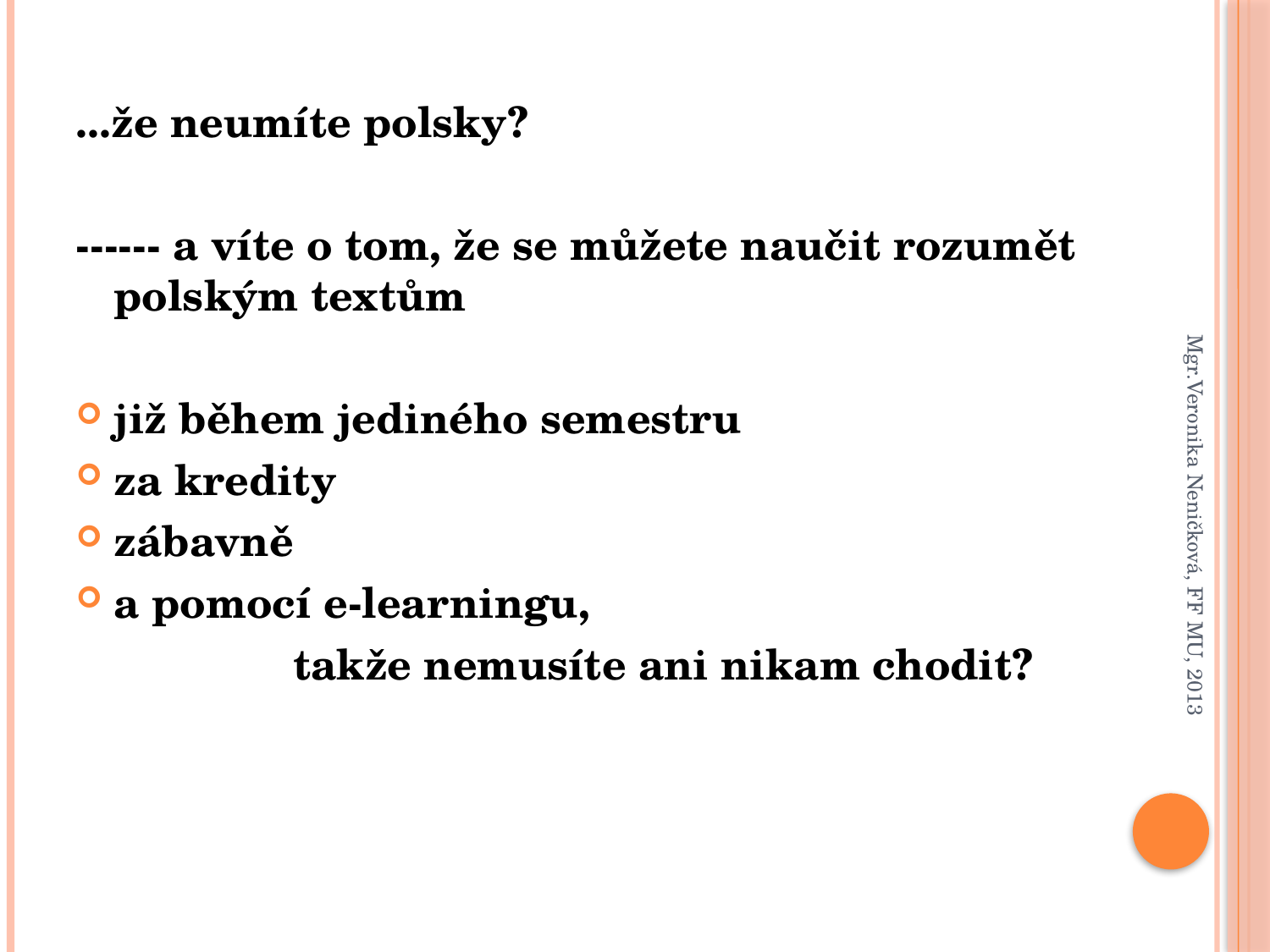

#
...že neumíte polsky?

------ a víte o tom, že se můžete naučit rozumět polským textům

již během jediného semestru
za kredity
zábavně
a pomocí e-learningu,
                  takže nemusíte ani nikam chodit?

Mgr.Veronika Neničková, FF MU, 2013